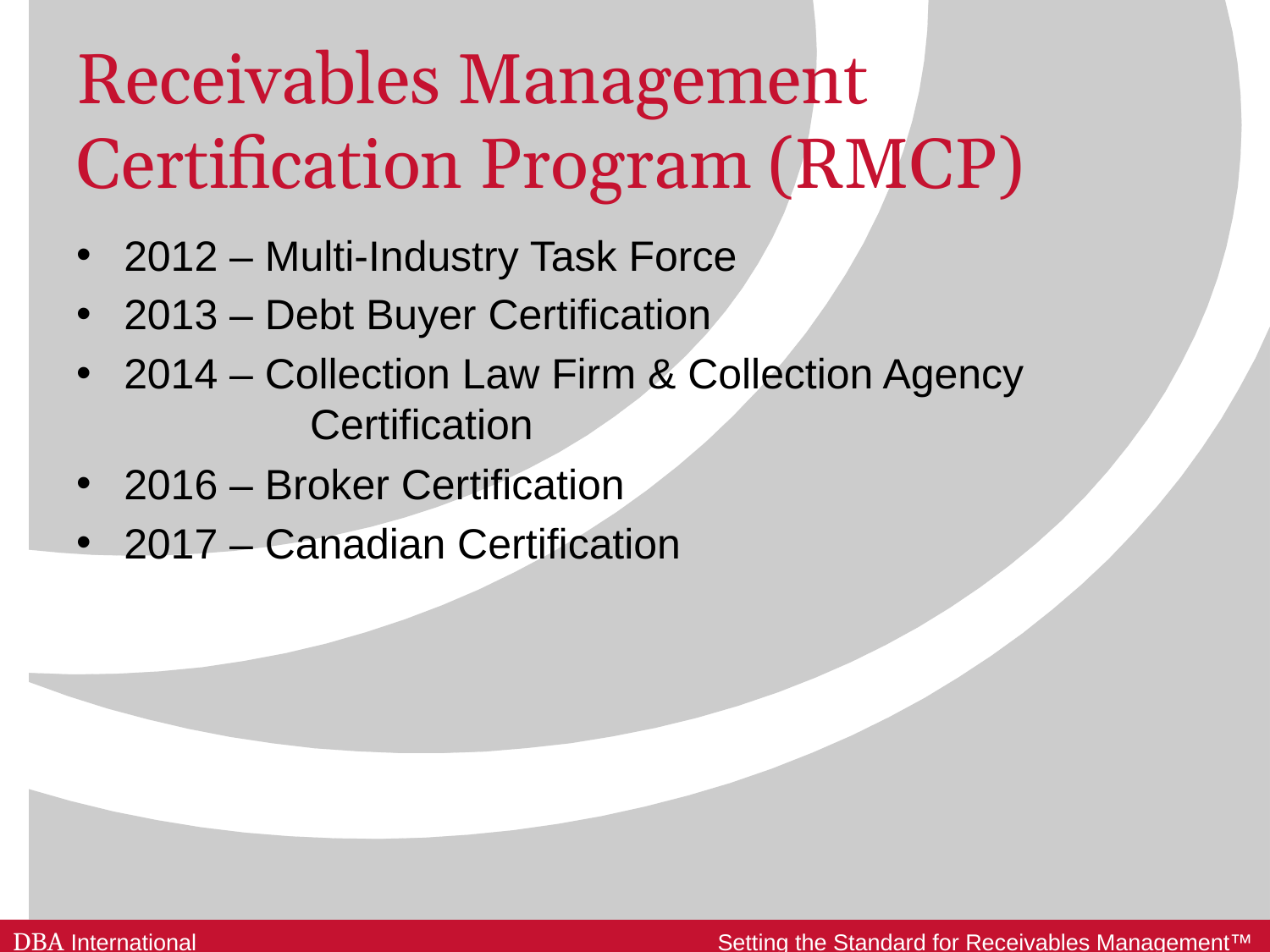

# Receivables Management Certification Program (RMCP)
2012 – Multi-Industry Task Force
2013 – Debt Buyer Certification
2014 – Collection Law Firm & Collection Agency 		     Certification
2016 – Broker Certification
2017 – Canadian Certification